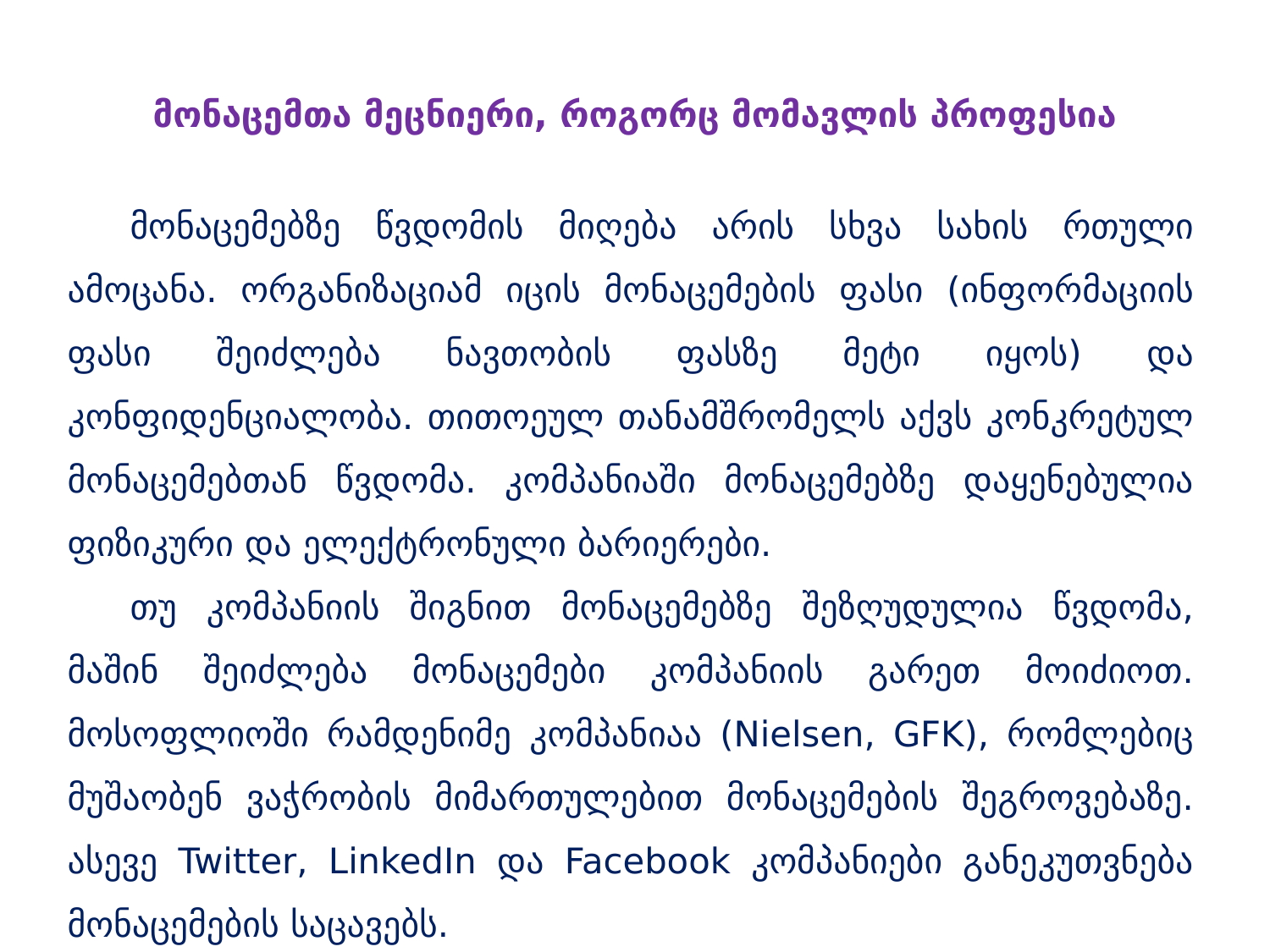

მონაცემთა მეცნიერი, როგორც მომავლის პროფესია
მონაცემებზე წვდომის მიღება არის სხვა სახის რთული ამოცანა. ორგანიზაციამ იცის მონაცემების ფასი (ინფორმაციის ფასი შეიძლება ნავთობის ფასზე მეტი იყოს) და კონფიდენციალობა. თითოეულ თანამშრომელს აქვს კონკრეტულ მონაცემებთან წვდომა. კომპანიაში მონაცემებზე დაყენებულია ფიზიკური და ელექტრონული ბარიერები.
თუ კომპანიის შიგნით მონაცემებზე შეზღუდულია წვდომა, მაშინ შეიძლება მონაცემები კომპანიის გარეთ მოიძიოთ. მოსოფლიოში რამდენიმე კომპანიაა (Nielsen, GFK), რომლებიც მუშაობენ ვაჭრობის მიმართულებით მონაცემების შეგროვებაზე. ასევე Twitter, LinkedIn და Facebook კომპანიები განეკუთვნება მონაცემების საცავებს.